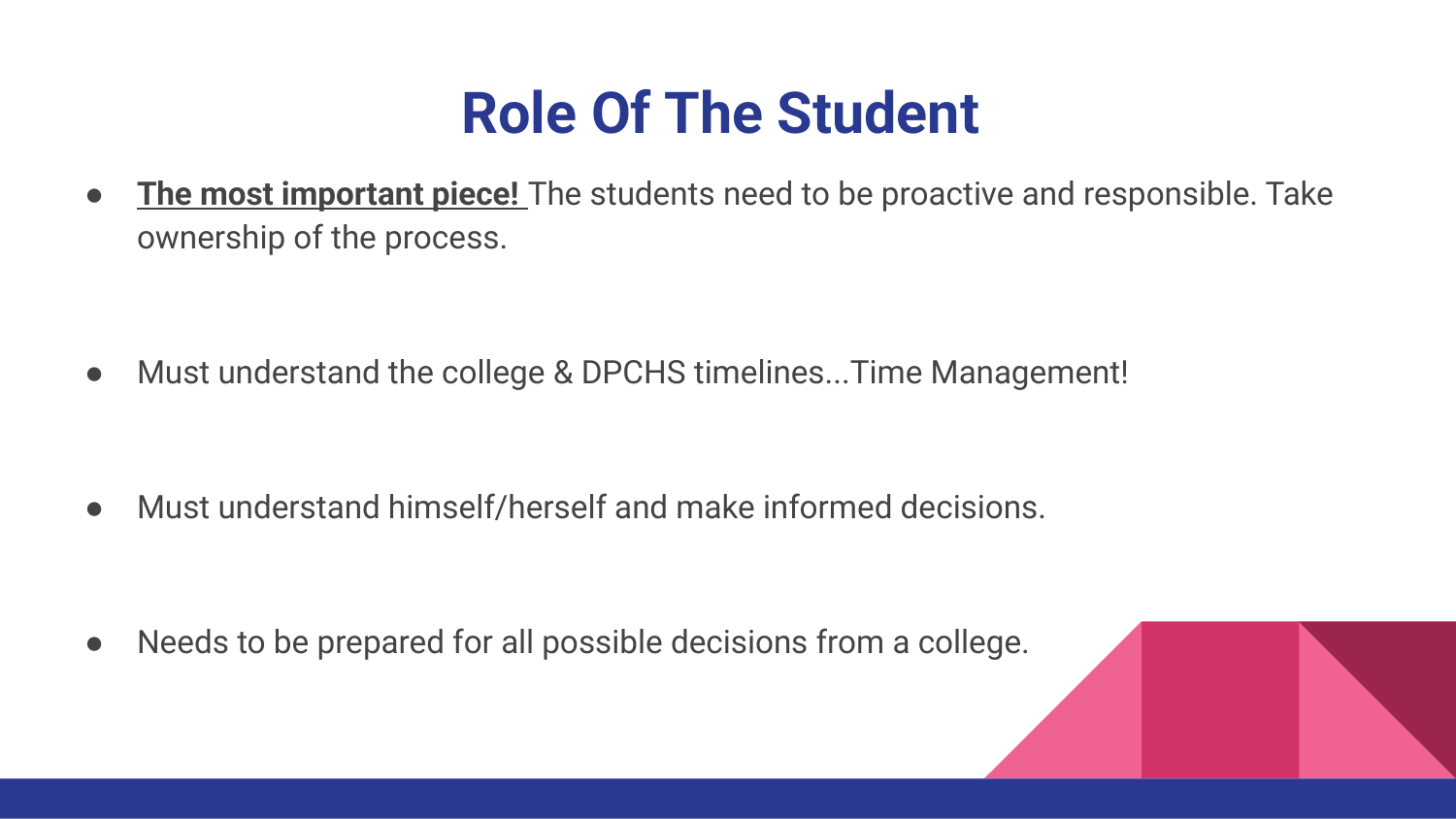

# Role Of The Student
The most important piece! The students need to be proactive and responsible. Take ownership of the process.

Must understand the college & DPCHS timelines...Time Management!

Must understand himself/herself and make informed decisions.

Needs to be prepared for all possible decisions from a college.